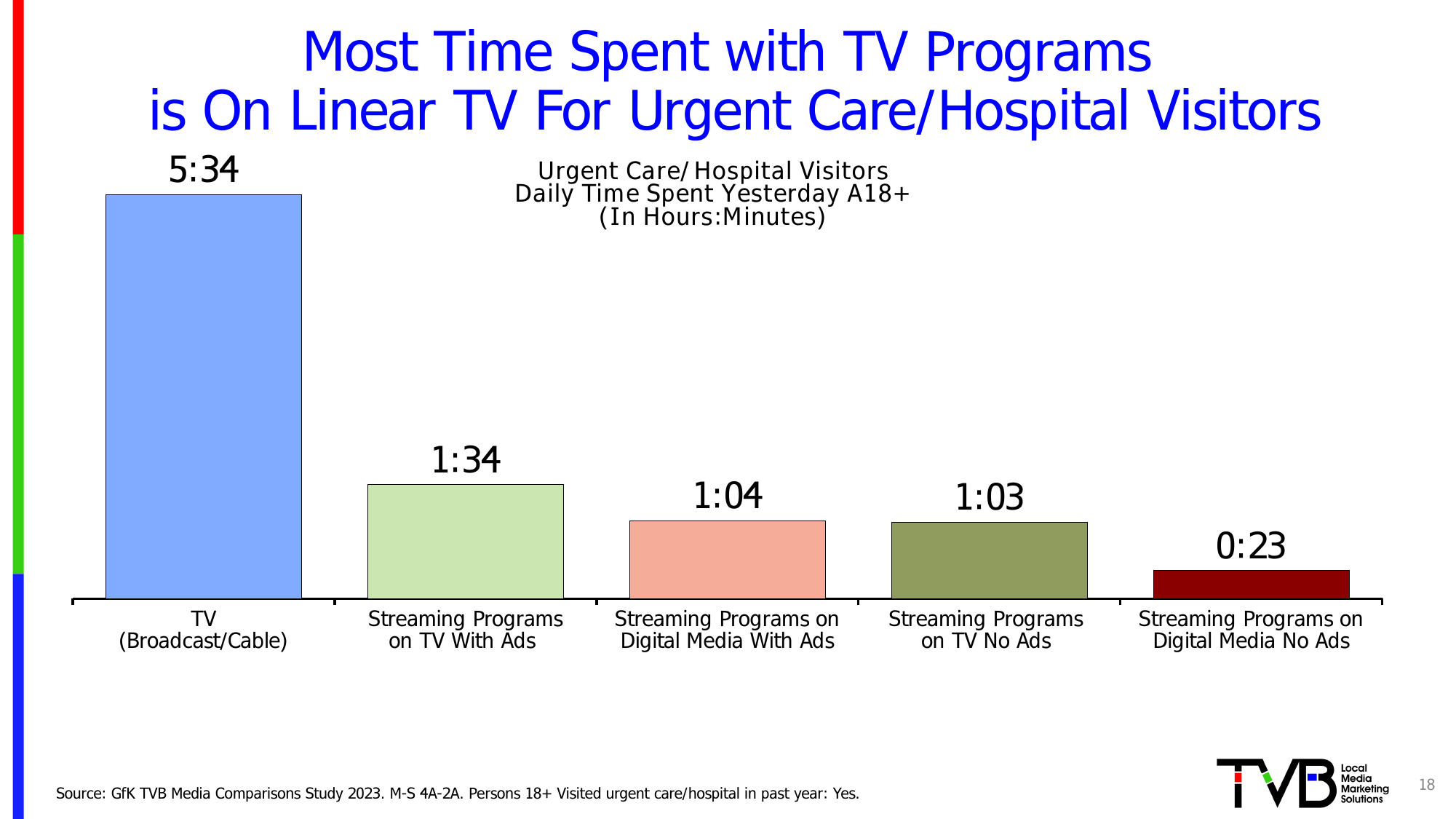

# Most Time Spent with TV Programs is On Linear TV For Urgent Care/Hospital Visitors

### Chart: Urgent Care/Hospital Visitors
Daily Time Spent Yesterday A18+
(In Hours:Minutes)

| Category | Column2 |
|---|---|
| TV
(Broadcast/Cable) | 0.23194444444444443 |
| Streaming Programs
on TV With Ads  | 0.06527777777777778 |
| Streaming Programs on Digital Media With Ads | 0.044444444444444446 |
| Streaming Programs
on TV No Ads  | 0.043750000000000004 |
| Streaming Programs on Digital Media No Ads | 0.015972222222222224 |
18
Source: GfK TVB Media Comparisons Study 2023. M-S 4A-2A. Persons 18+ Visited urgent care/hospital in past year: Yes.